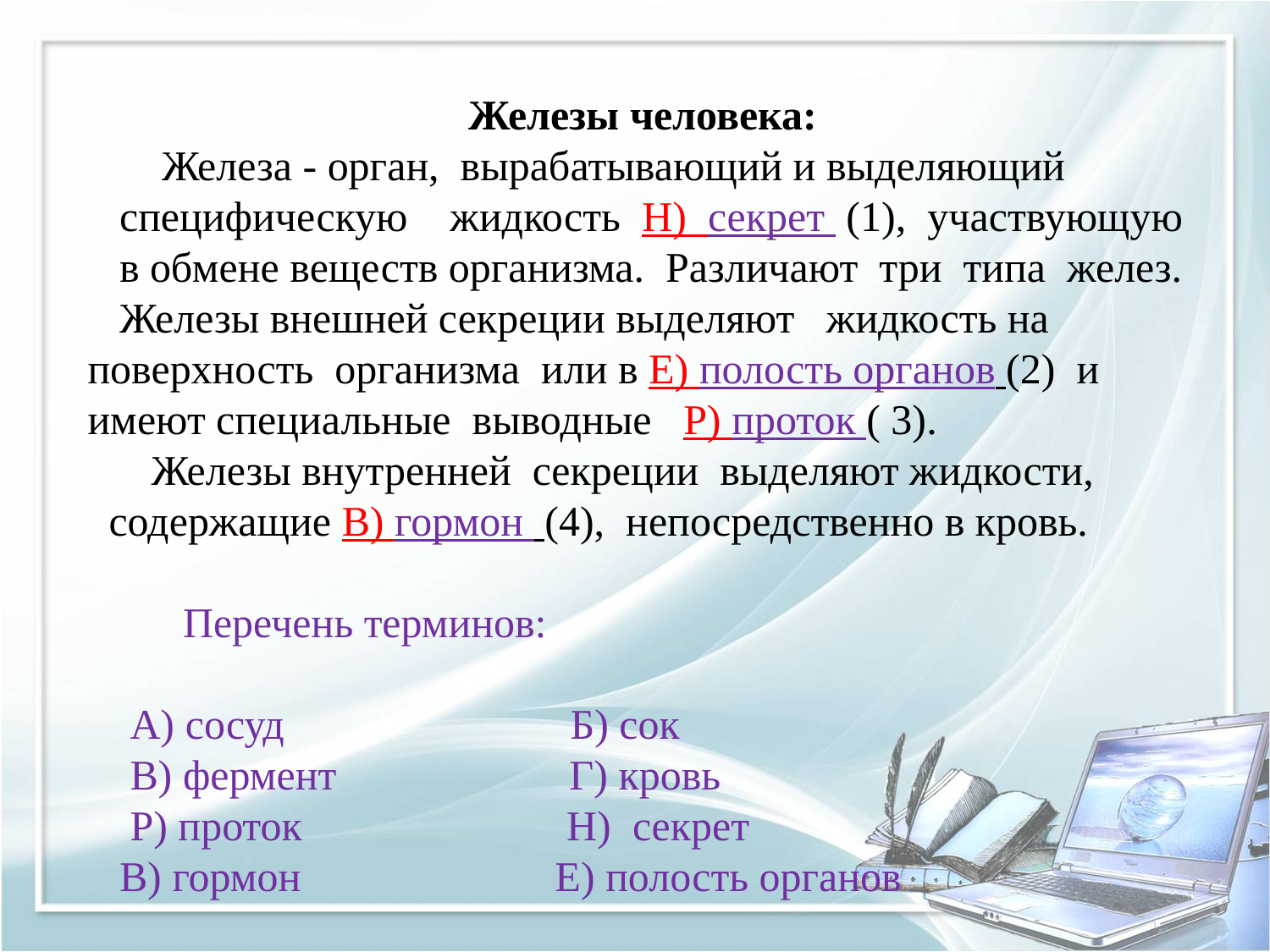

# Железы человека: Железа - орган,  вырабатывающий и выделяющий специфическую    жидкость  Н)  секрет  (1),  участвующую в обмене веществ организма.  Различают  три  типа  желез. Железы внешней секреции выделяют   жидкость на поверхность  организма  или в Е) полость органов (2)  и имеют специальные  выводные   Р) проток ( 3). Железы внутренней  секреции  выделяют жидкости, содержащие В) гормон  (4),  непосредственно в кровь. Перечень терминов: А) сосуд                           Б) сок В) фермент                      Г) кровь Р) проток                         Н)  секрет В) гормон                        Е) полость органов